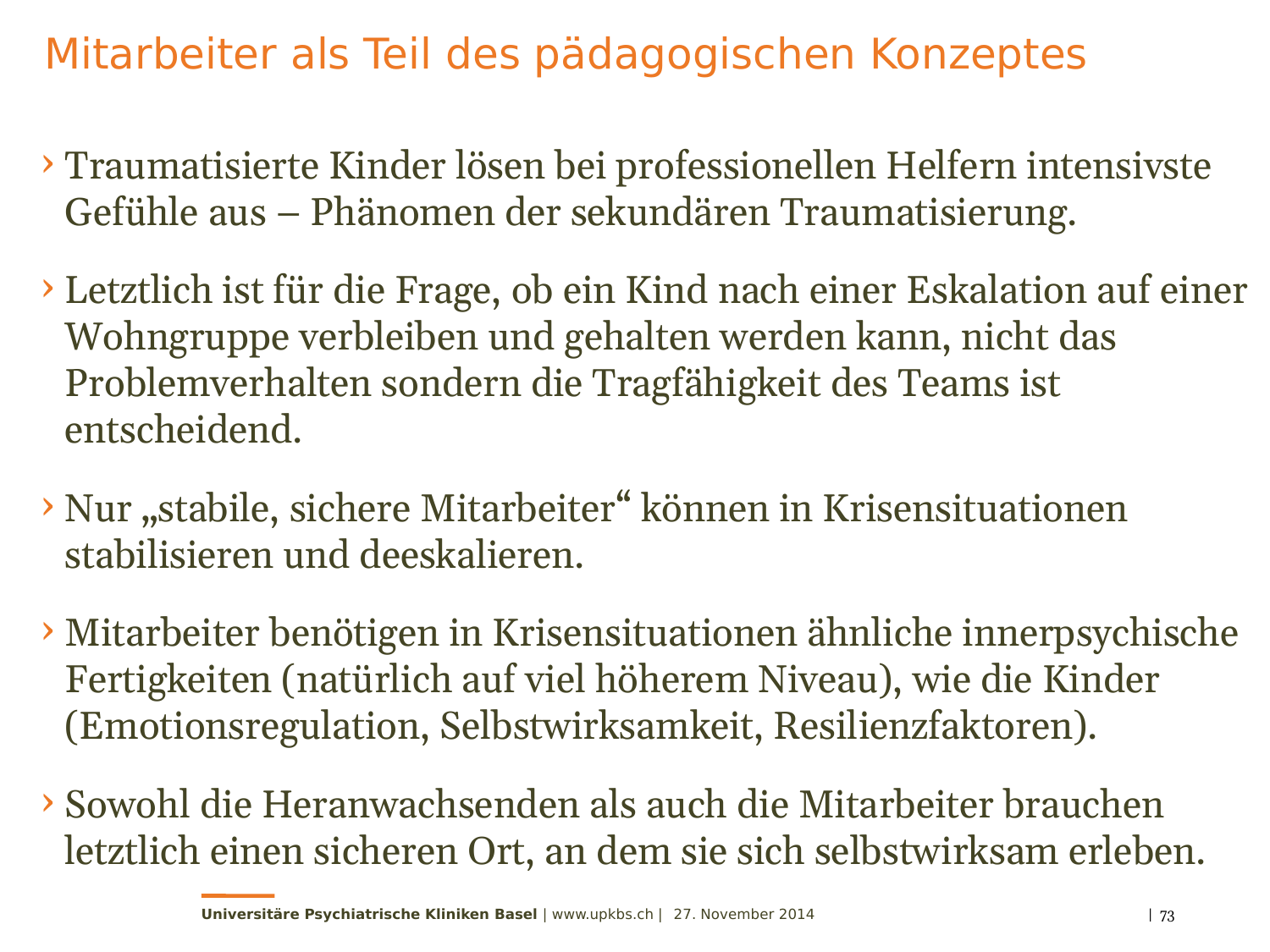

# Mitarbeiter als Teil des pädagogischen Konzeptes
Traumatisierte Kinder lösen bei professionellen Helfern intensivste Gefühle aus – Phänomen der sekundären Traumatisierung.
Letztlich ist für die Frage, ob ein Kind nach einer Eskalation auf einer Wohngruppe verbleiben und gehalten werden kann, nicht das Problemverhalten sondern die Tragfähigkeit des Teams ist entscheidend.
Nur „stabile, sichere Mitarbeiter“ können in Krisensituationen  stabilisieren und deeskalieren.
Mitarbeiter benötigen in Krisensituationen ähnliche innerpsychische  Fertigkeiten (natürlich auf viel höherem Niveau), wie die Kinder (Emotionsregulation, Selbstwirksamkeit, Resilienzfaktoren).
Sowohl die Heranwachsenden als auch die Mitarbeiter brauchen letztlich einen sicheren Ort, an dem sie sich selbstwirksam erleben.

Universitäre Psychiatrische Kliniken Basel | www.upkbs.ch |
27. November 2014
    |  73